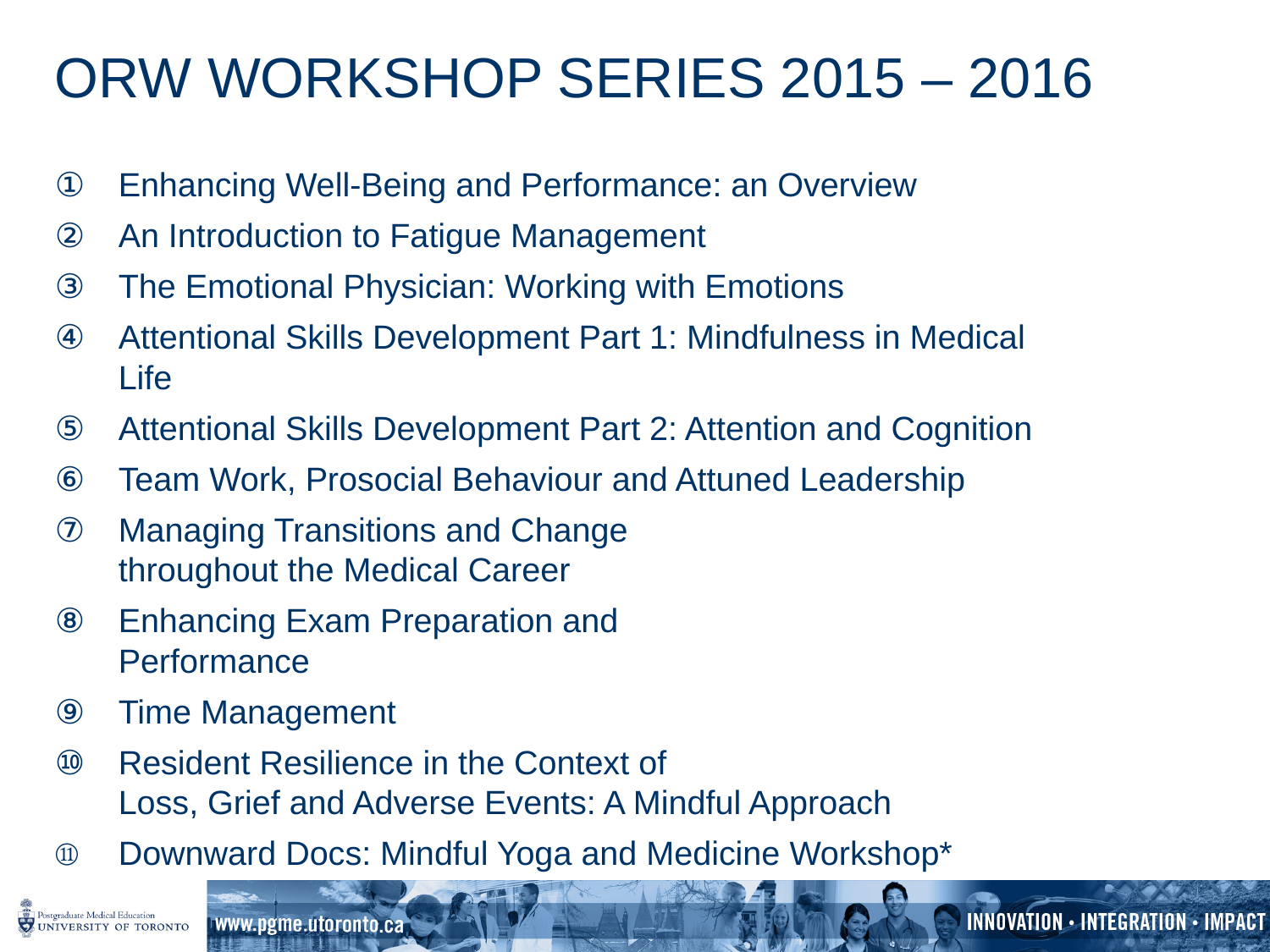

# ORW Workshop Series 2015 – 2016
Enhancing Well-Being and Performance: an Overview
An Introduction to Fatigue Management
The Emotional Physician: Working with Emotions
Attentional Skills Development Part 1: Mindfulness in Medical Life
Attentional Skills Development Part 2: Attention and Cognition
Team Work, Prosocial Behaviour and Attuned Leadership
Managing Transitions and Change
throughout the Medical Career
Enhancing Exam Preparation and
Performance
Time Management
Resident Resilience in the Context of
Loss, Grief and Adverse Events: A Mindful Approach
Downward Docs: Mindful Yoga and Medicine Workshop*